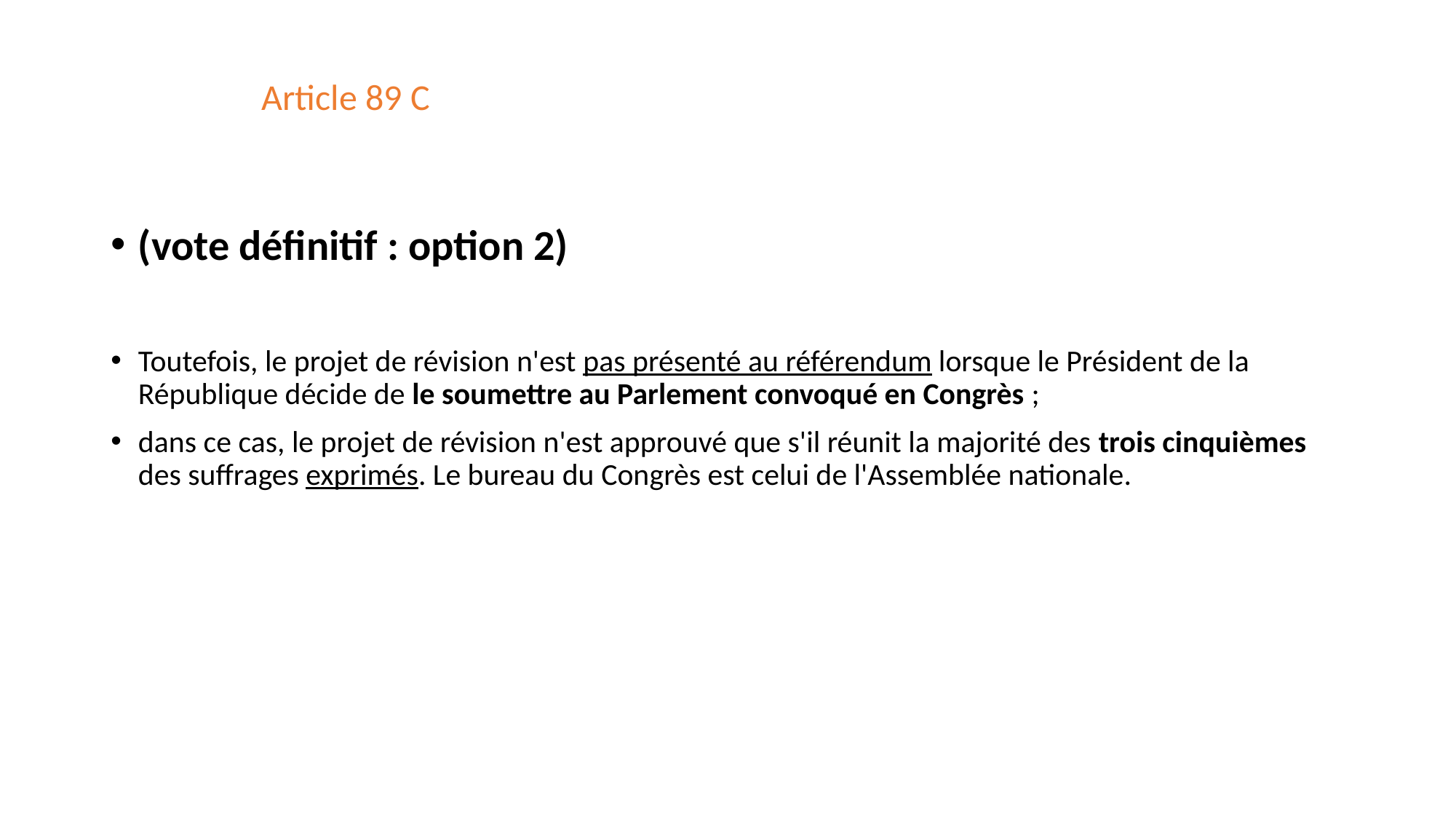

(vote définitif : option 2)

Toutefois, le projet de révision n'est pas présenté au référendum lorsque le Président de la République décide de le soumettre au Parlement convoqué en Congrès ;
dans ce cas, le projet de révision n'est approuvé que s'il réunit la majorité des trois cinquièmes des suffrages exprimés. Le bureau du Congrès est celui de l'Assemblée nationale.

Article 89 C